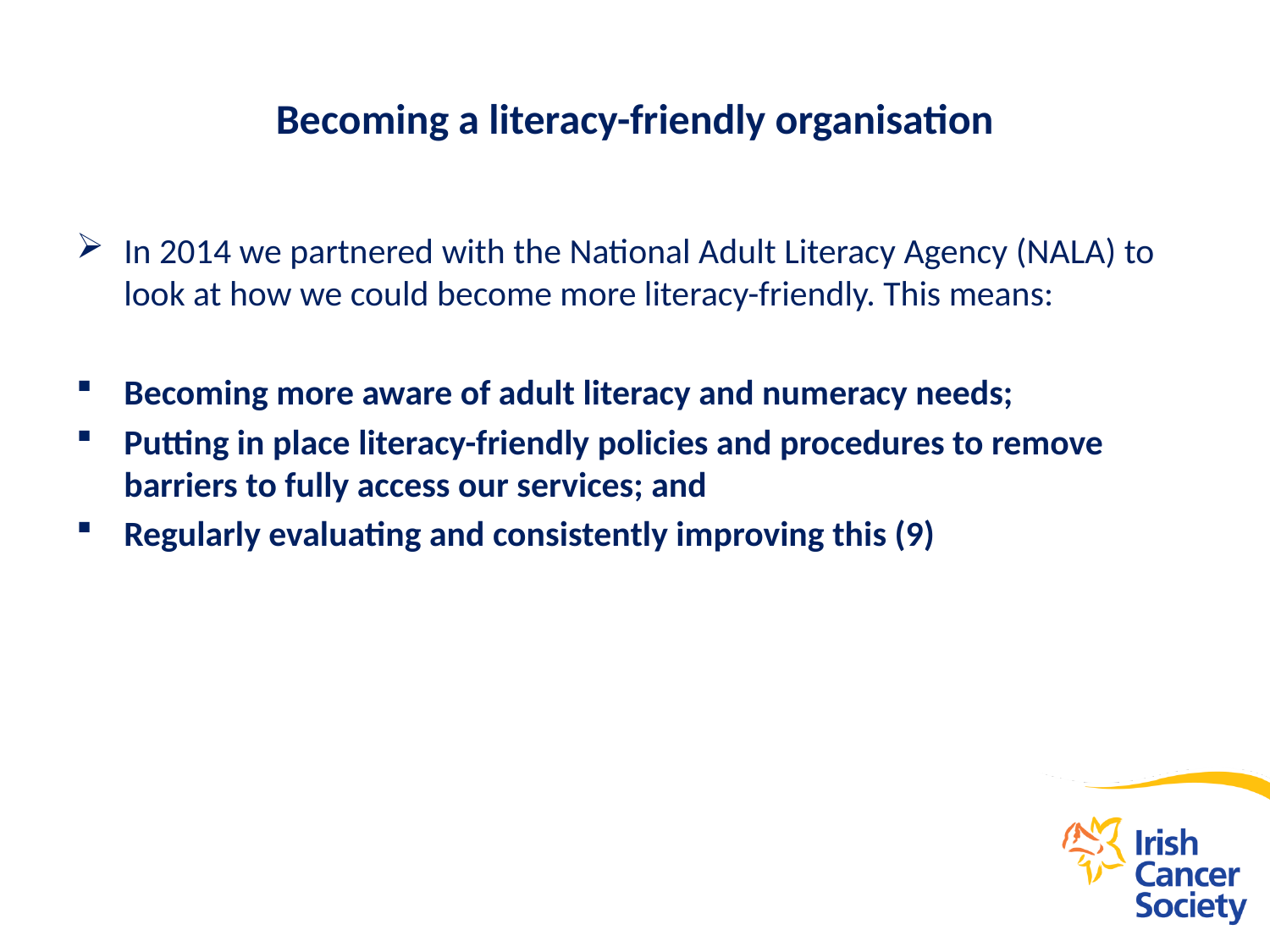

# Becoming a literacy-friendly organisation
In 2014 we partnered with the National Adult Literacy Agency (NALA) to look at how we could become more literacy-friendly. This means:

Becoming more aware of adult literacy and numeracy needs;
Putting in place literacy-friendly policies and procedures to remove barriers to fully access our services; and
Regularly evaluating and consistently improving this (9)